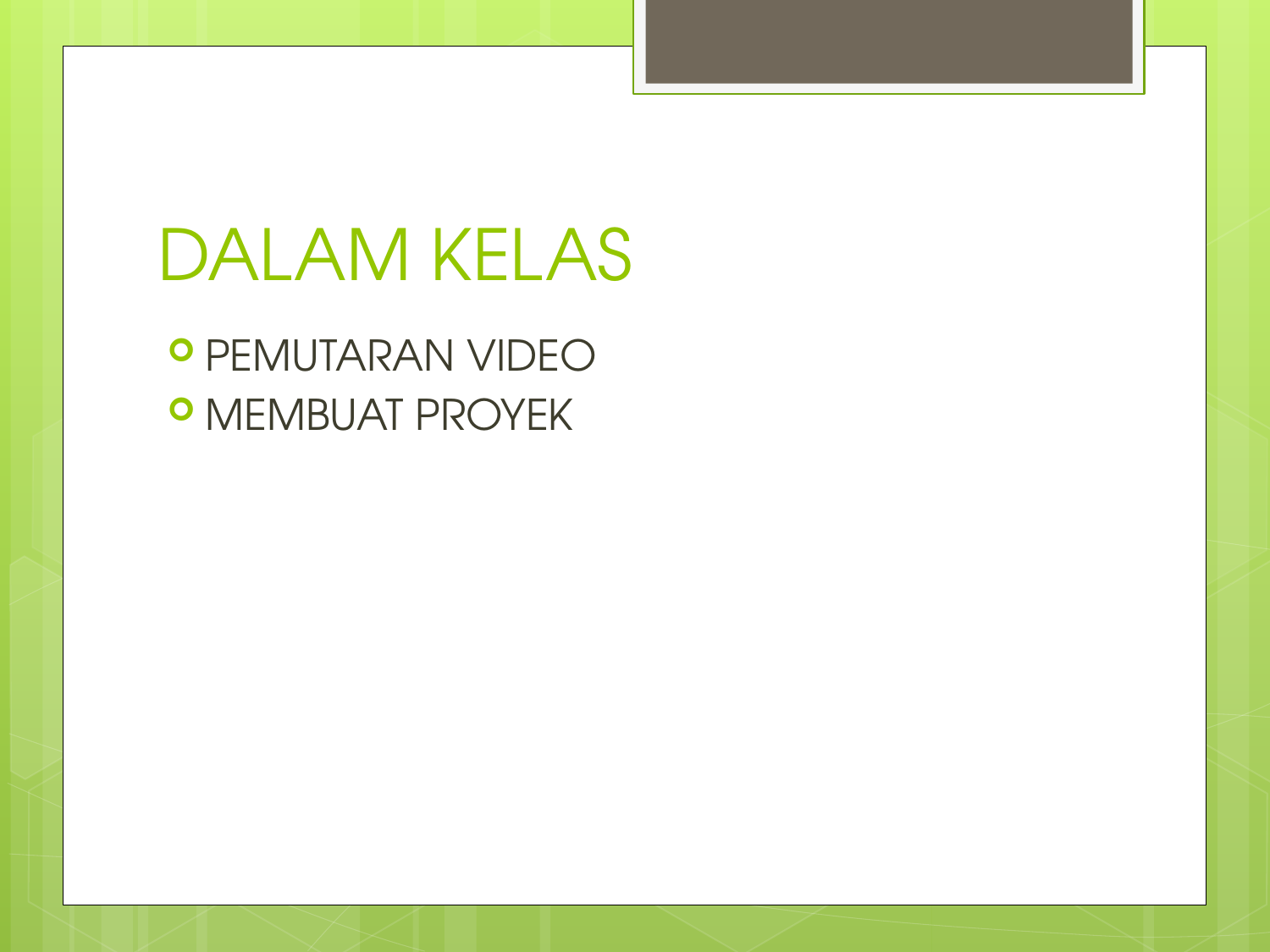

# DALAM KELAS
PEMUTARAN VIDEO
MEMBUAT PROYEK